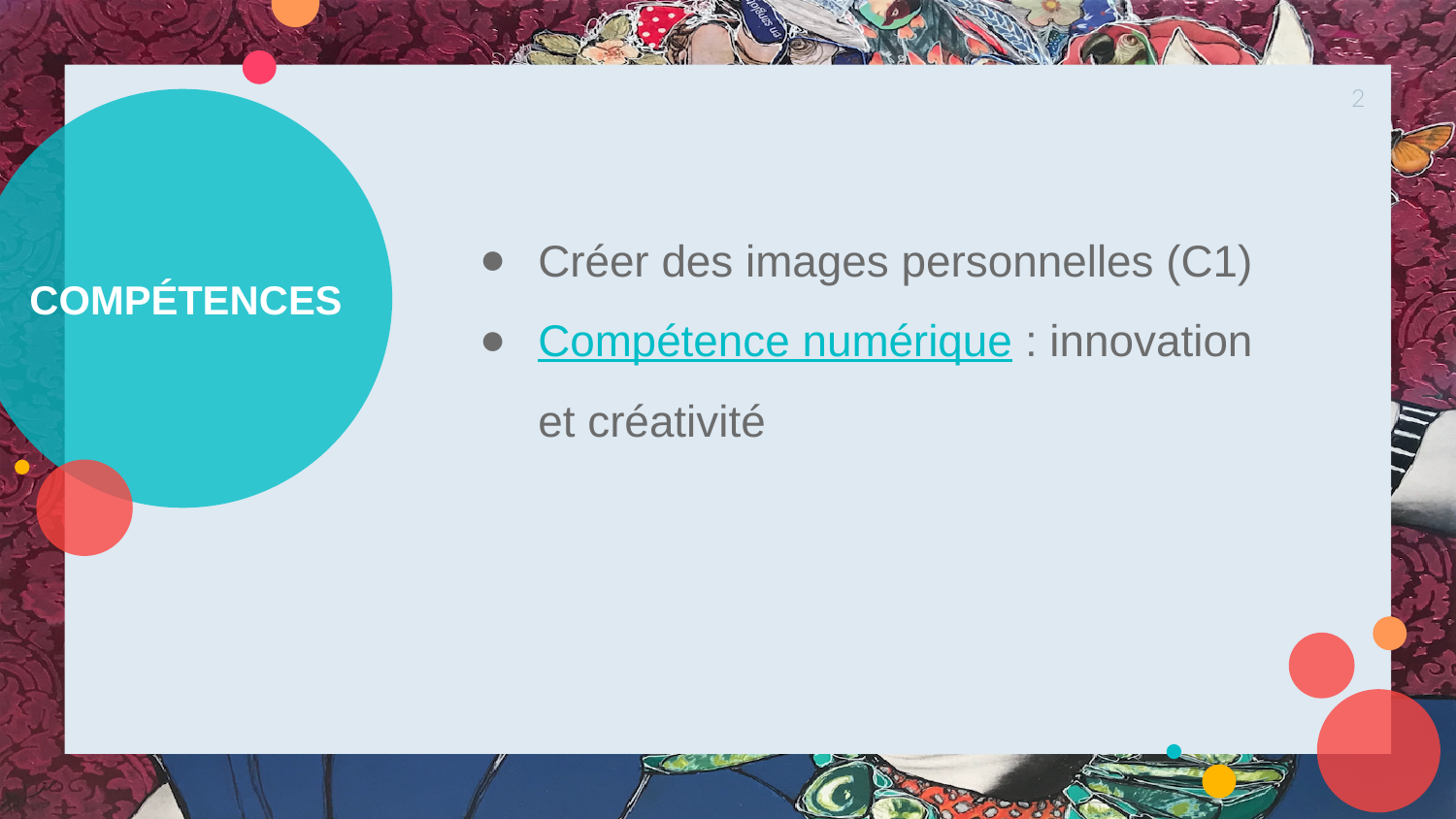

2
# COMPÉTENCES
Créer des images personnelles (C1)
Compétence numérique : innovation et créativité